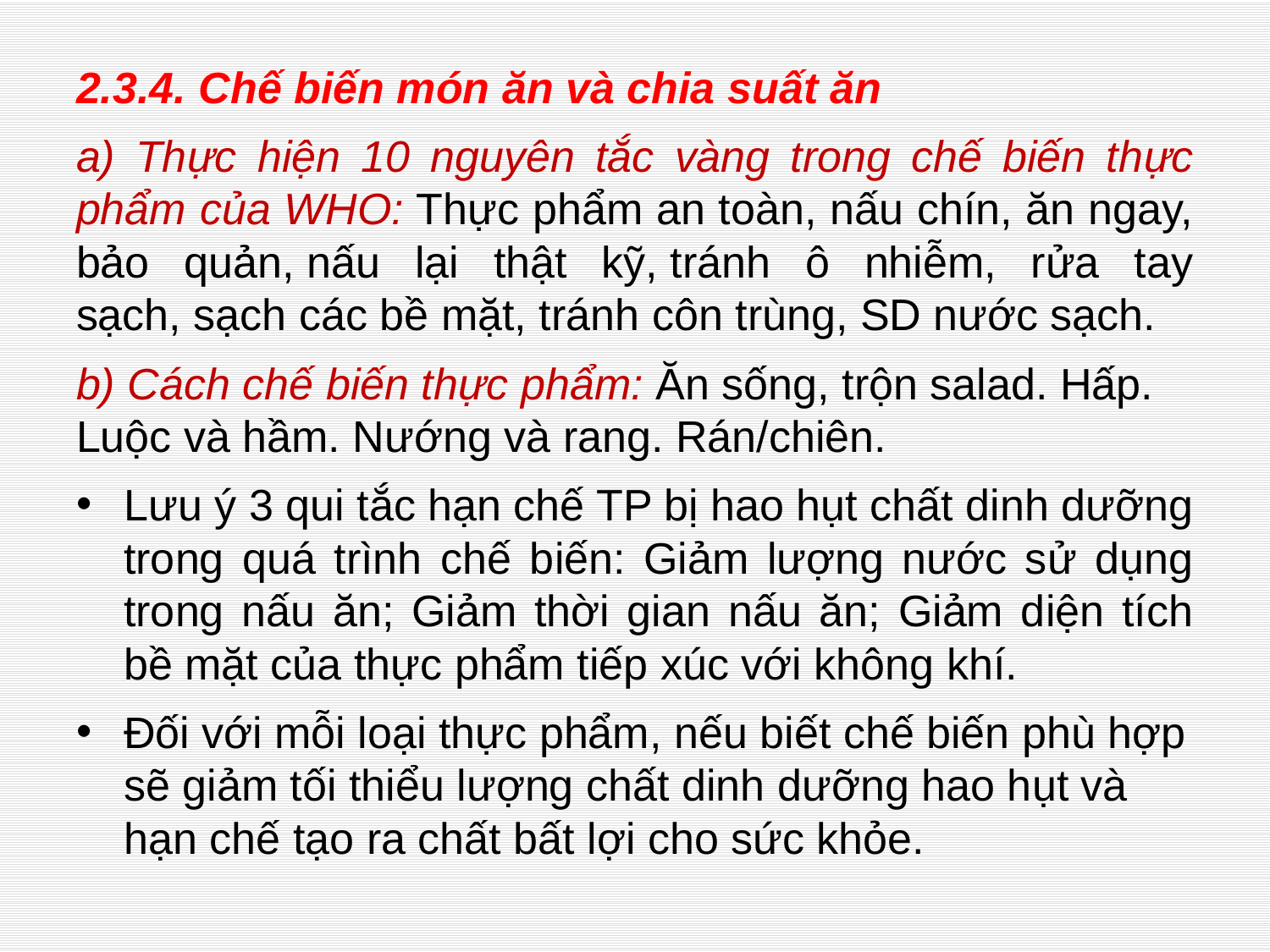

2.3.4. Chế biến món ăn và chia suất ăn
a) Thực hiện 10 nguyên tắc vàng trong chế biến thực phẩm của WHO: Thực phẩm an toàn, nấu chín, ăn ngay, bảo quản, nấu lại thật kỹ, tránh ô nhiễm, rửa tay sạch, sạch các bề mặt, tránh côn trùng, SD nước sạch.
b) Cách chế biến thực phẩm: Ăn sống, trộn salad. Hấp. Luộc và hầm. Nướng và rang. Rán/chiên.
Lưu ý 3 qui tắc hạn chế TP bị hao hụt chất dinh dưỡng trong quá trình chế biến: Giảm lượng nước sử dụng trong nấu ăn; Giảm thời gian nấu ăn; Giảm diện tích bề mặt của thực phẩm tiếp xúc với không khí.
Đối với mỗi loại thực phẩm, nếu biết chế biến phù hợp sẽ giảm tối thiểu lượng chất dinh dưỡng hao hụt và hạn chế tạo ra chất bất lợi cho sức khỏe.